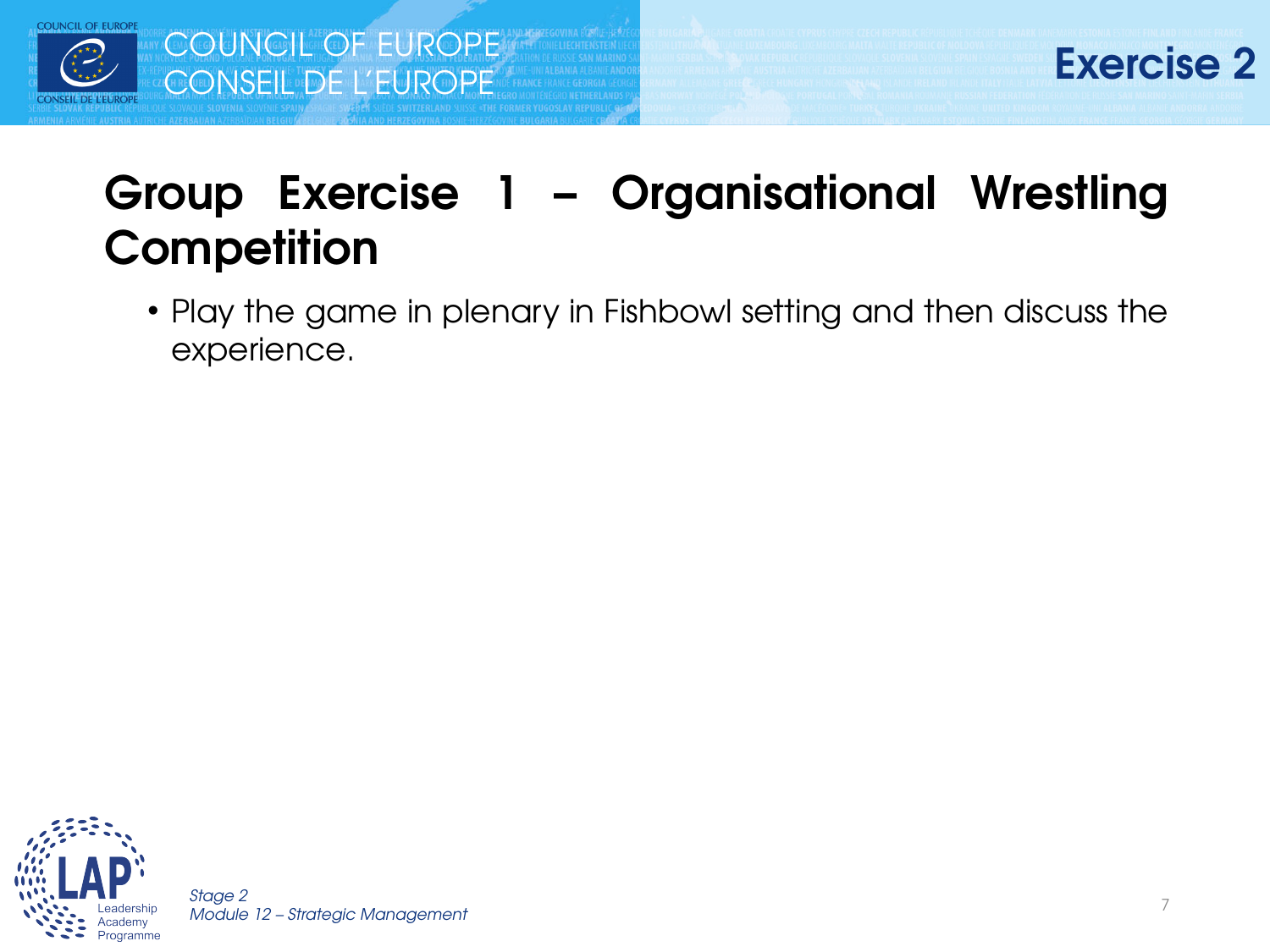

# Exercise 2
Group Exercise 1 – Organisational Wrestling Competition
Play the game in plenary in Fishbowl setting and then discuss the experience.

Stage 2
Module 12 – Strategic Management
7